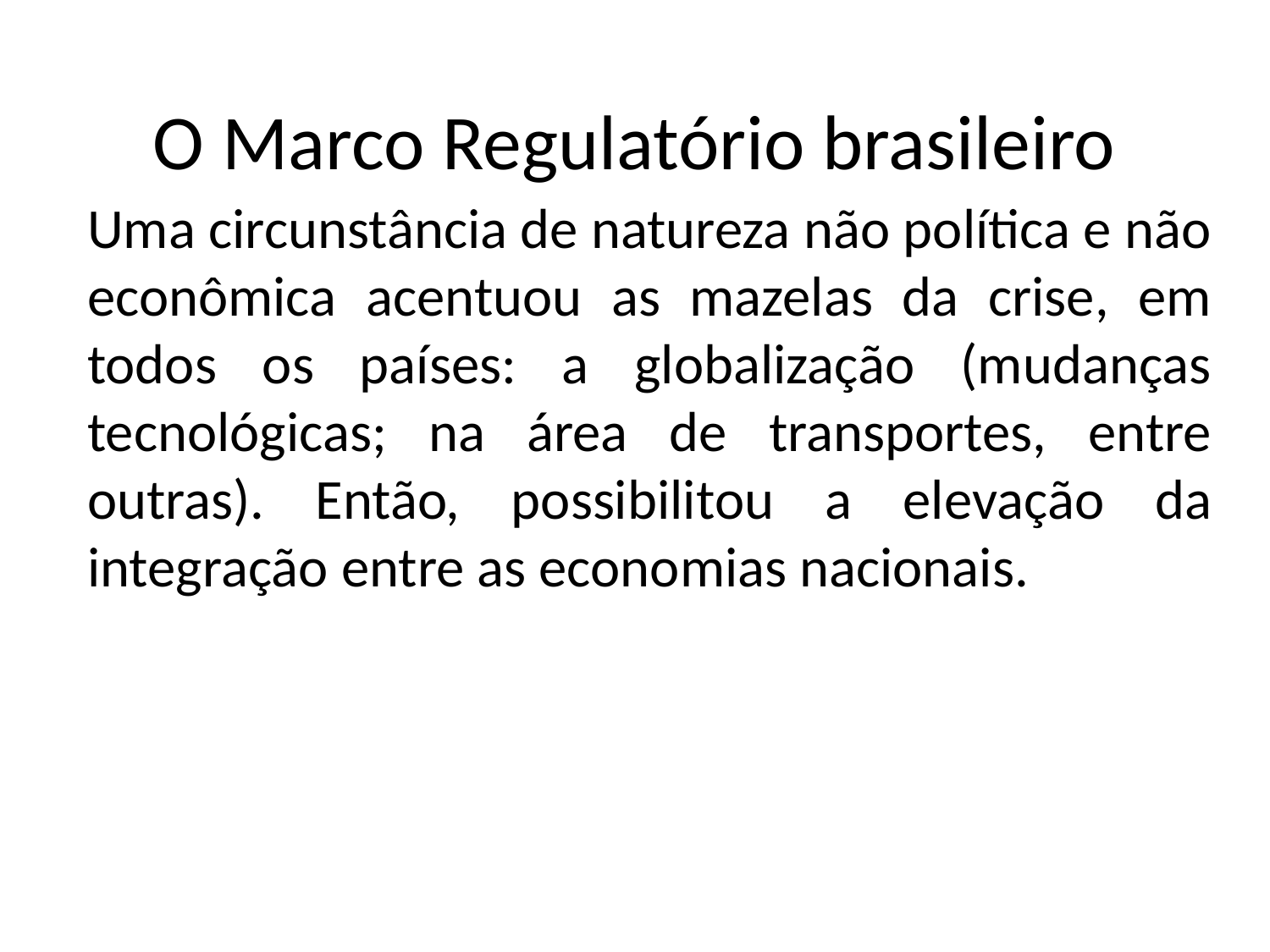

O Marco Regulatório brasileiro
Uma circunstância de natureza não política e não econômica acentuou as mazelas da crise, em todos os países: a globalização (mudanças tecnológicas; na área de transportes, entre outras). Então, possibili­tou a elevação da integração entre as economias nacionais.